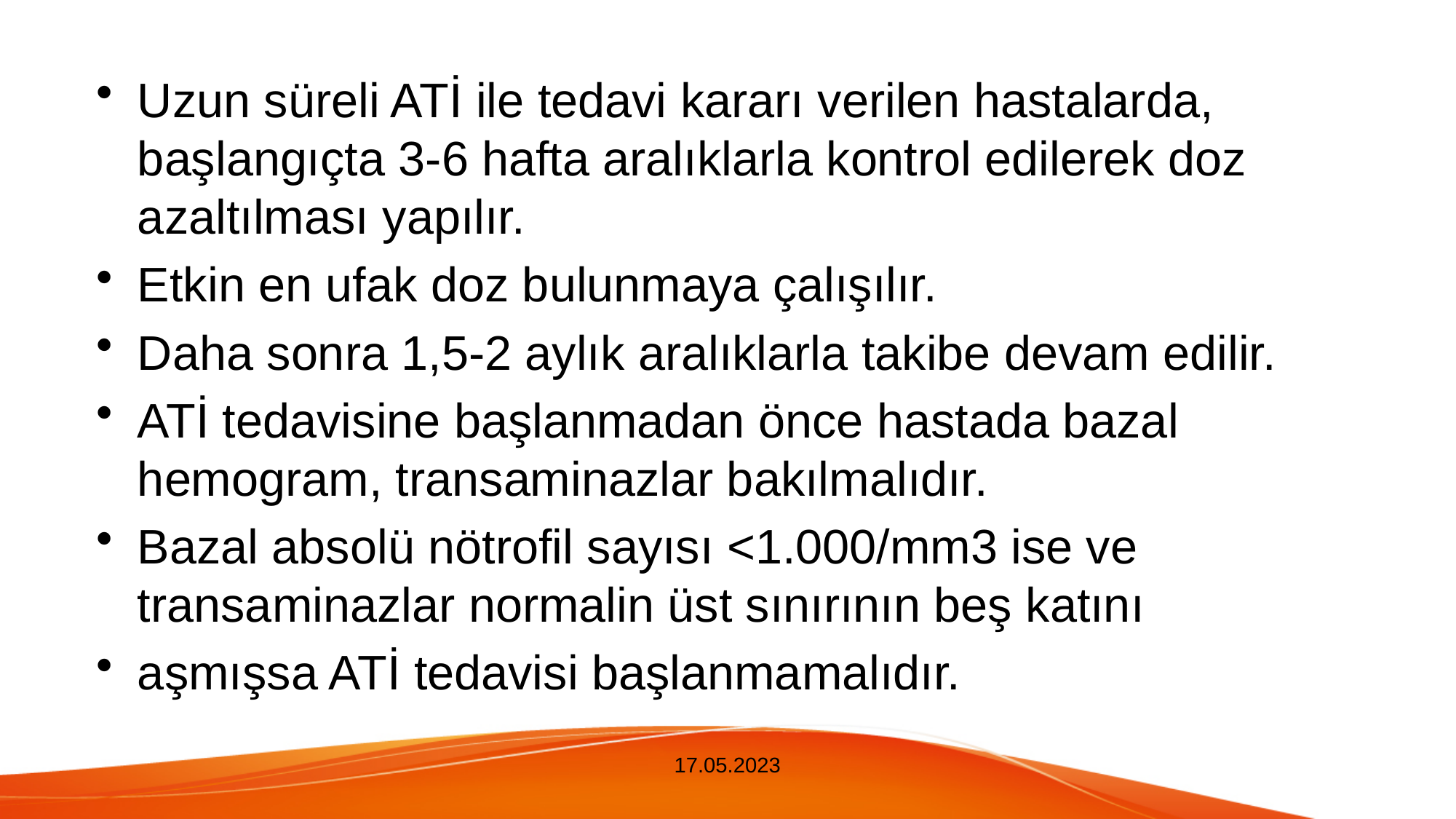

Uzun süreli ATİ ile tedavi kararı verilen hastalarda, başlangıçta 3-6 hafta aralıklarla kontrol edilerek doz azaltılması yapılır.
Etkin en ufak doz bulunmaya çalışılır.
Daha sonra 1,5-2 aylık aralıklarla takibe devam edilir.
ATİ tedavisine başlanmadan önce hastada bazal hemogram, transaminazlar bakılmalıdır.
Bazal absolü nötrofil sayısı <1.000/mm3 ise ve transaminazlar normalin üst sınırının beş katını
aşmışsa ATİ tedavisi başlanmamalıdır.
17.05.2023